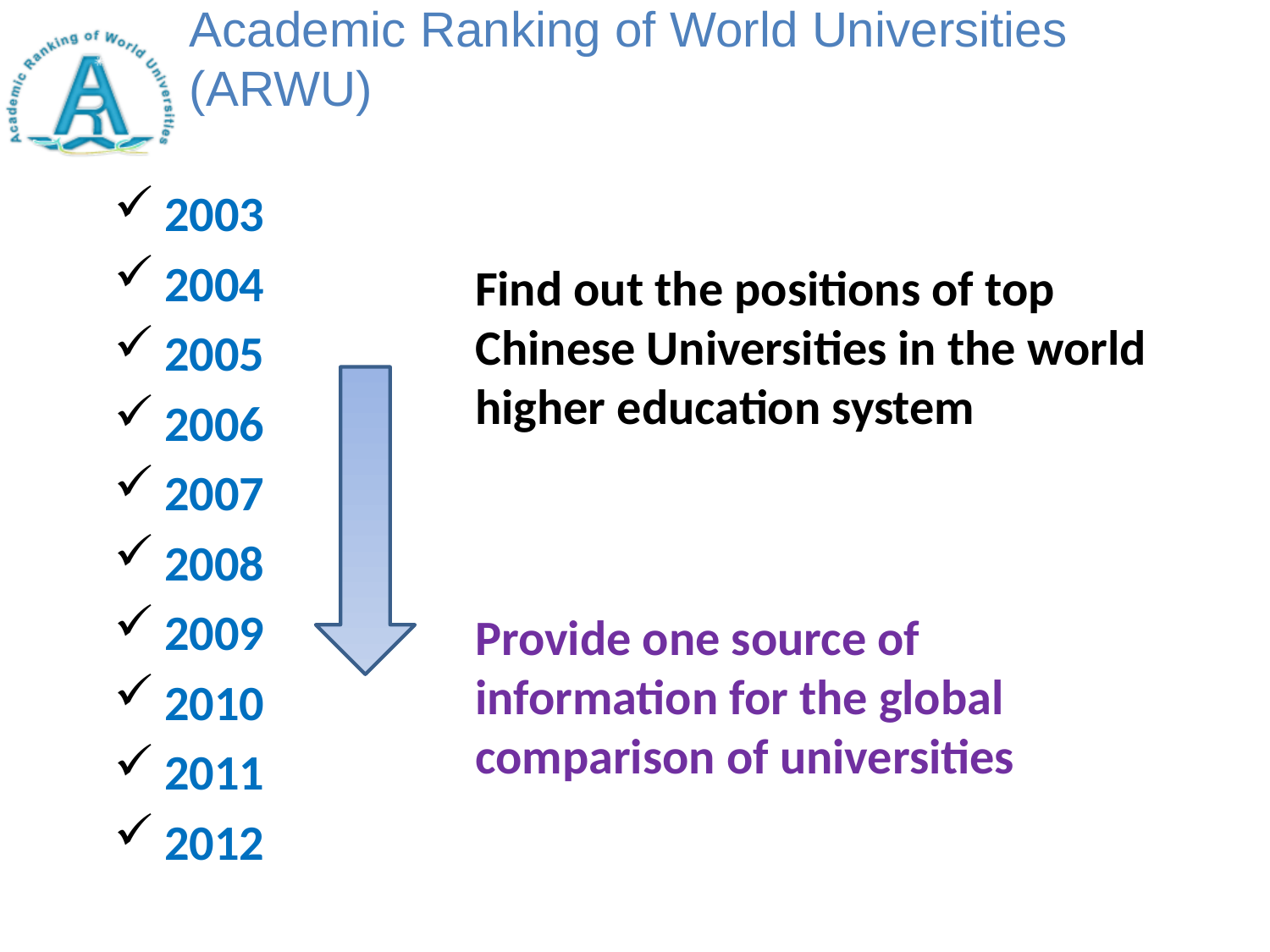

# Academic Ranking of World Universities (ARWU)
2003
2004
2005
2006
2007
2008
2009
2010
2011
2012
Find out the positions of top Chinese Universities in the world higher education system

Provide one source of information for the global comparison of universities